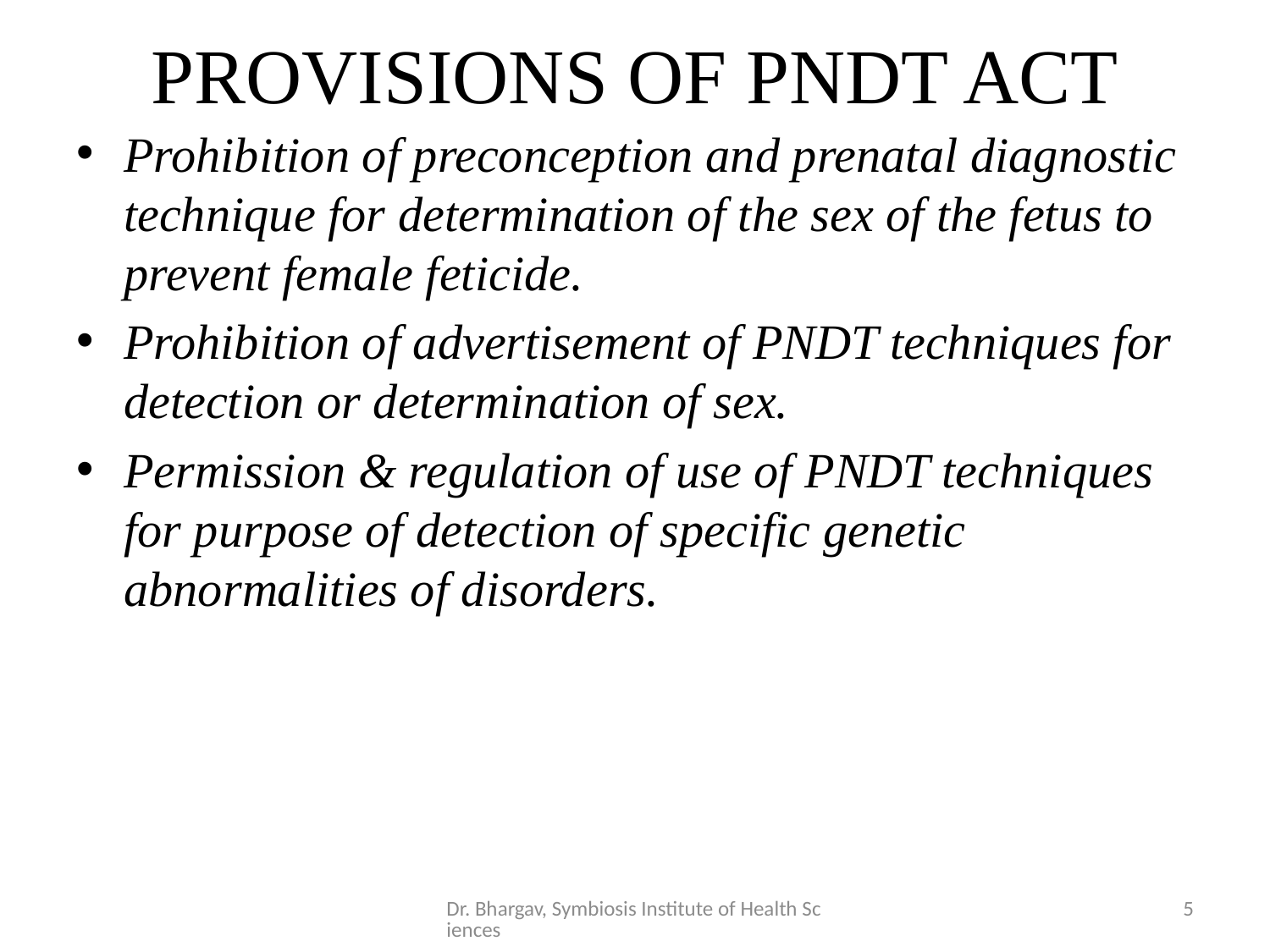

# PROVISIONS OF PNDT ACT
Prohibition of preconception and prenatal diagnostic technique for determination of the sex of the fetus to prevent female feticide.
Prohibition of advertisement of PNDT techniques for detection or determination of sex.
Permission & regulation of use of PNDT techniques for purpose of detection of specific genetic abnormalities of disorders.

Dr. Bhargav, Symbiosis Institute of Health Sciences
5